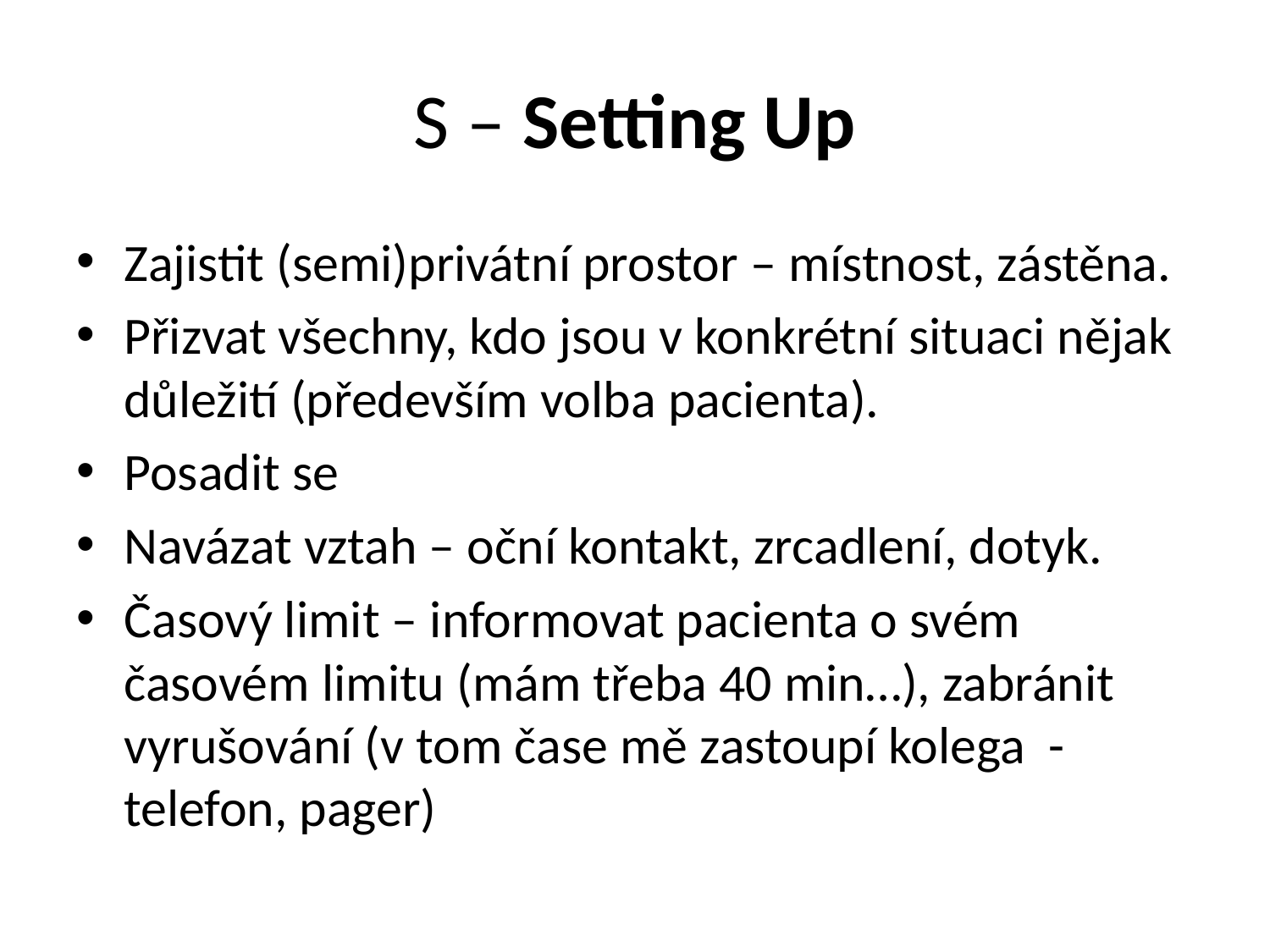

# S – Setting Up
Zajistit (semi)privátní prostor – místnost, zástěna.
Přizvat všechny, kdo jsou v konkrétní situaci nějak důležití (především volba pacienta).
Posadit se
Navázat vztah – oční kontakt, zrcadlení, dotyk.
Časový limit – informovat pacienta o svém časovém limitu (mám třeba 40 min…), zabránit vyrušování (v tom čase mě zastoupí kolega  - telefon, pager)